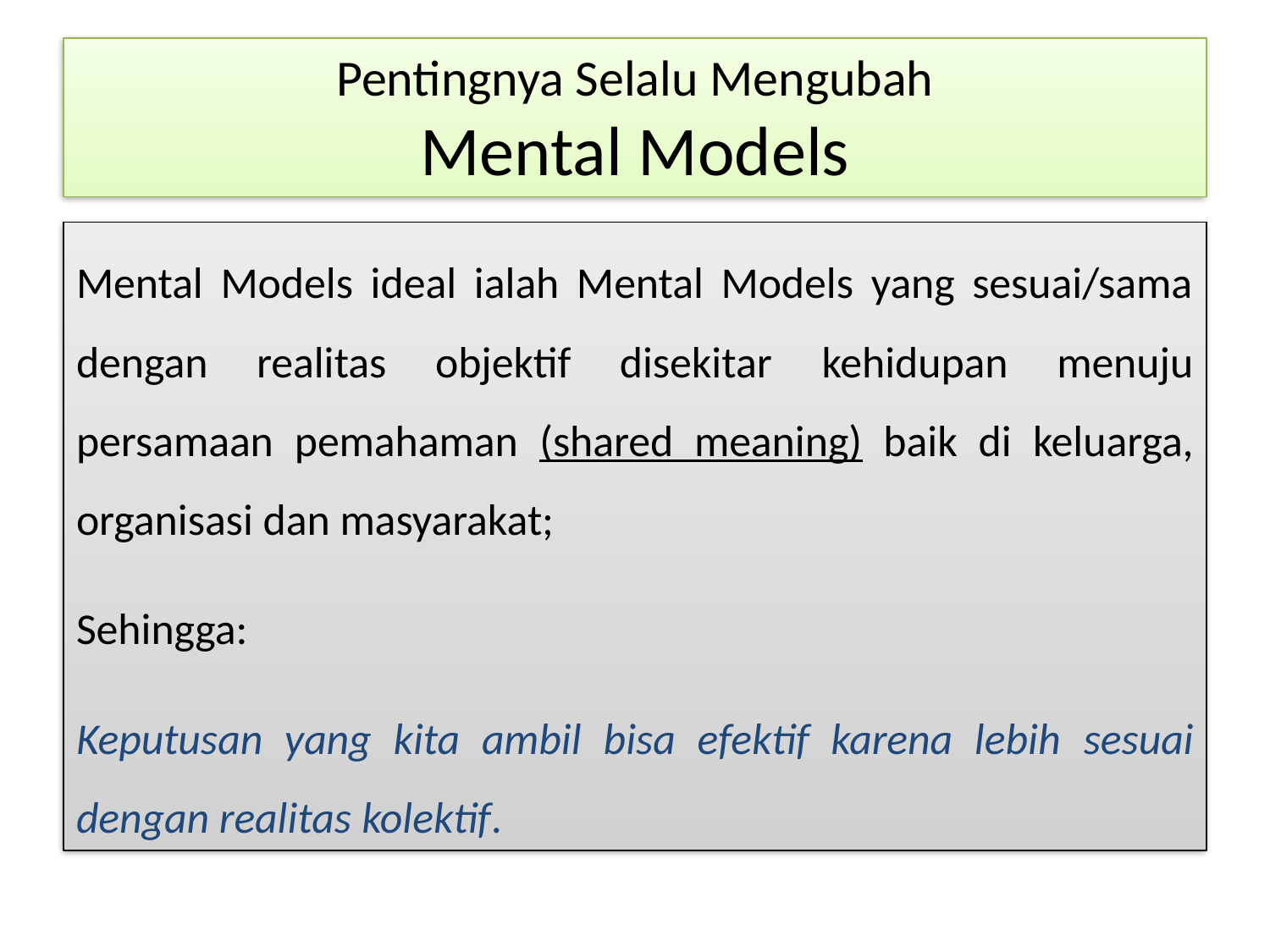

# Pentingnya Selalu Mengubah Mental Models
Mental Models ideal ialah Mental Models yang sesuai/sama dengan realitas objektif disekitar kehidupan menuju persamaan pemahaman (shared meaning) baik di keluarga, organisasi dan masyarakat;
Sehingga:
Keputusan yang kita ambil bisa efektif karena lebih sesuai dengan realitas kolektif.